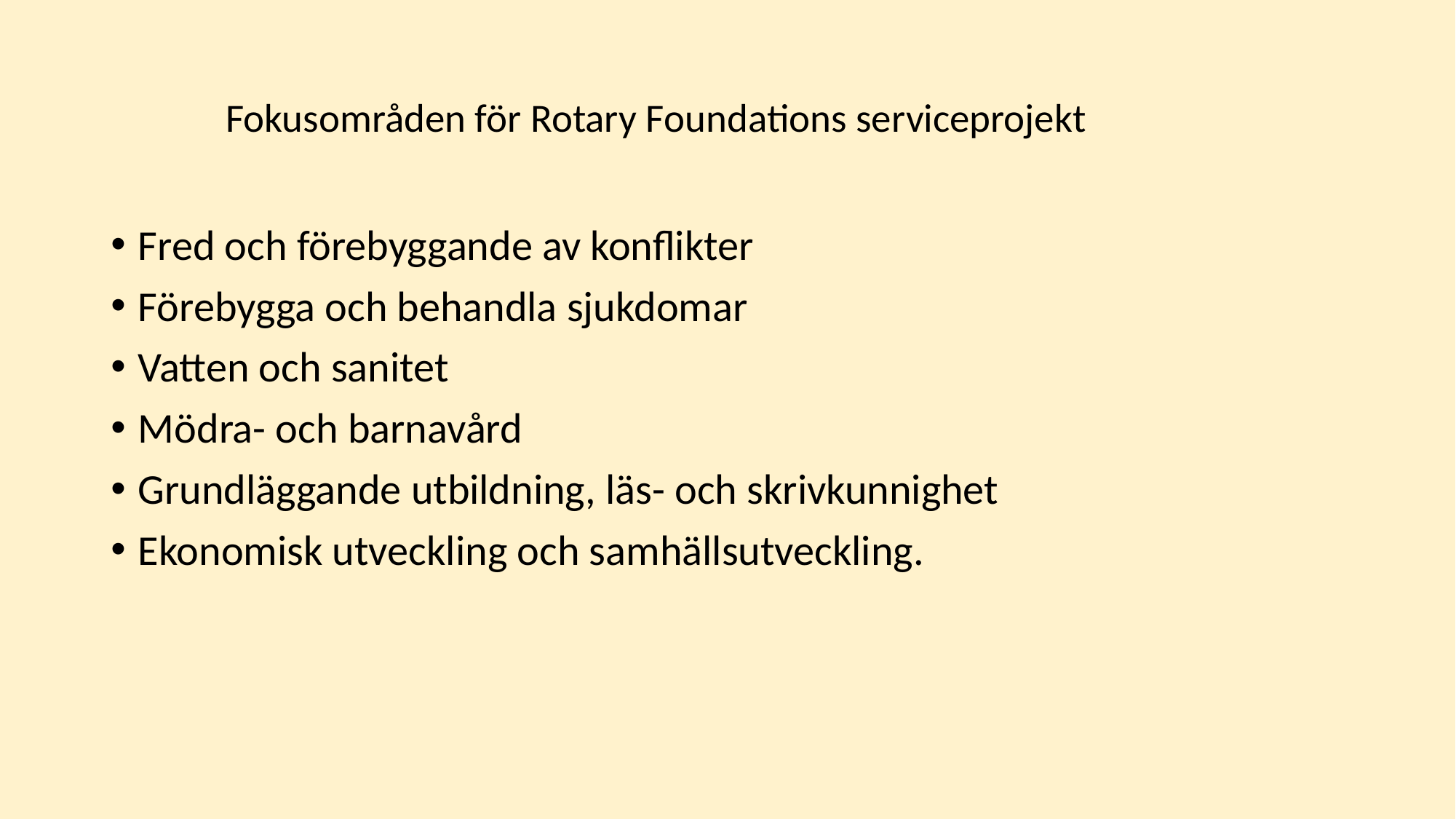

# Fokusområden för Rotary Foundations serviceprojekt
Fred och förebyggande av konflikter
Förebygga och behandla sjukdomar
Vatten och sanitet
Mödra- och barnavård
Grundläggande utbildning, läs- och skrivkunnighet
Ekonomisk utveckling och samhällsutveckling.